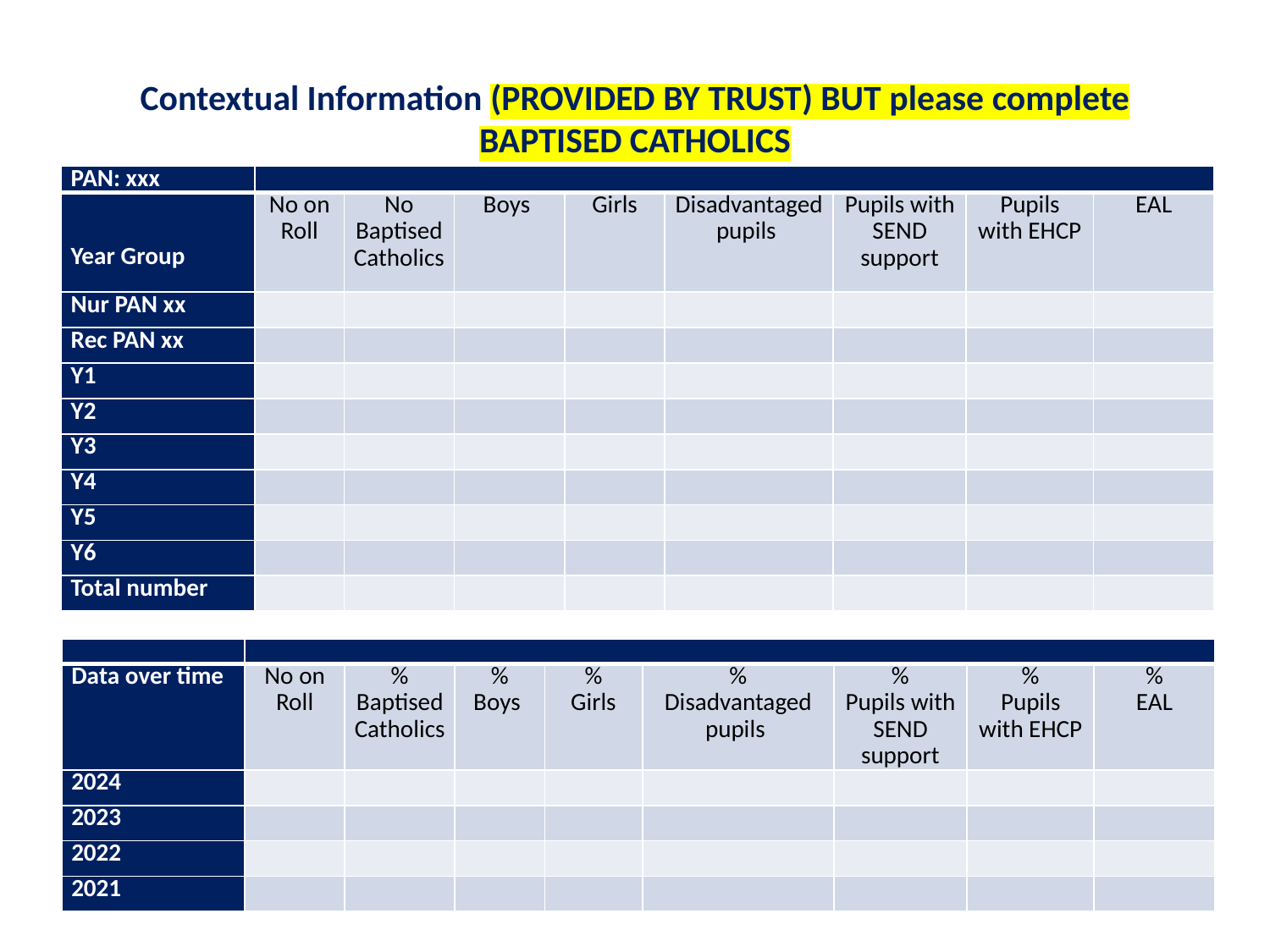

# Contextual Information (PROVIDED BY TRUST) BUT please complete BAPTISED CATHOLICS
| PAN: xxx |  |  |  |  |  |  |  |  |
| --- | --- | --- | --- | --- | --- | --- | --- | --- |
| Year Group | No on Roll | No Baptised Catholics | Boys | Girls | Disadvantaged pupils | Pupils with SEND support | Pupils with EHCP | EAL |
| Nur PAN xx |  |  |  |  |  |  |  |  |
| Rec PAN xx |  |  |  |  |  |  |  |  |
| Y1 |  |  |  |  |  |  |  |  |
| Y2 |  |  |  |  |  |  |  |  |
| Y3 |  |  |  |  |  |  |  |  |
| Y4 |  |  |  |  |  |  |  |  |
| Y5 |  |  |  |  |  |  |  |  |
| Y6 |  |  |  |  |  |  |  |  |
| Total number |  |  |  |  |  |  |  |  |
|  |  |  |  |  |  |  |  |  |
| --- | --- | --- | --- | --- | --- | --- | --- | --- |
| Data over time | No on Roll | % Baptised Catholics | % Boys | % Girls | % Disadvantaged pupils | % Pupils with SEND support | % Pupils with EHCP | % EAL |
| 2024 |  |  |  |  |  |  |  |  |
| 2023 |  |  |  |  |  |  |  |  |
| 2022 |  |  |  |  |  |  |  |  |
| 2021 |  |  |  |  |  |  |  |  |